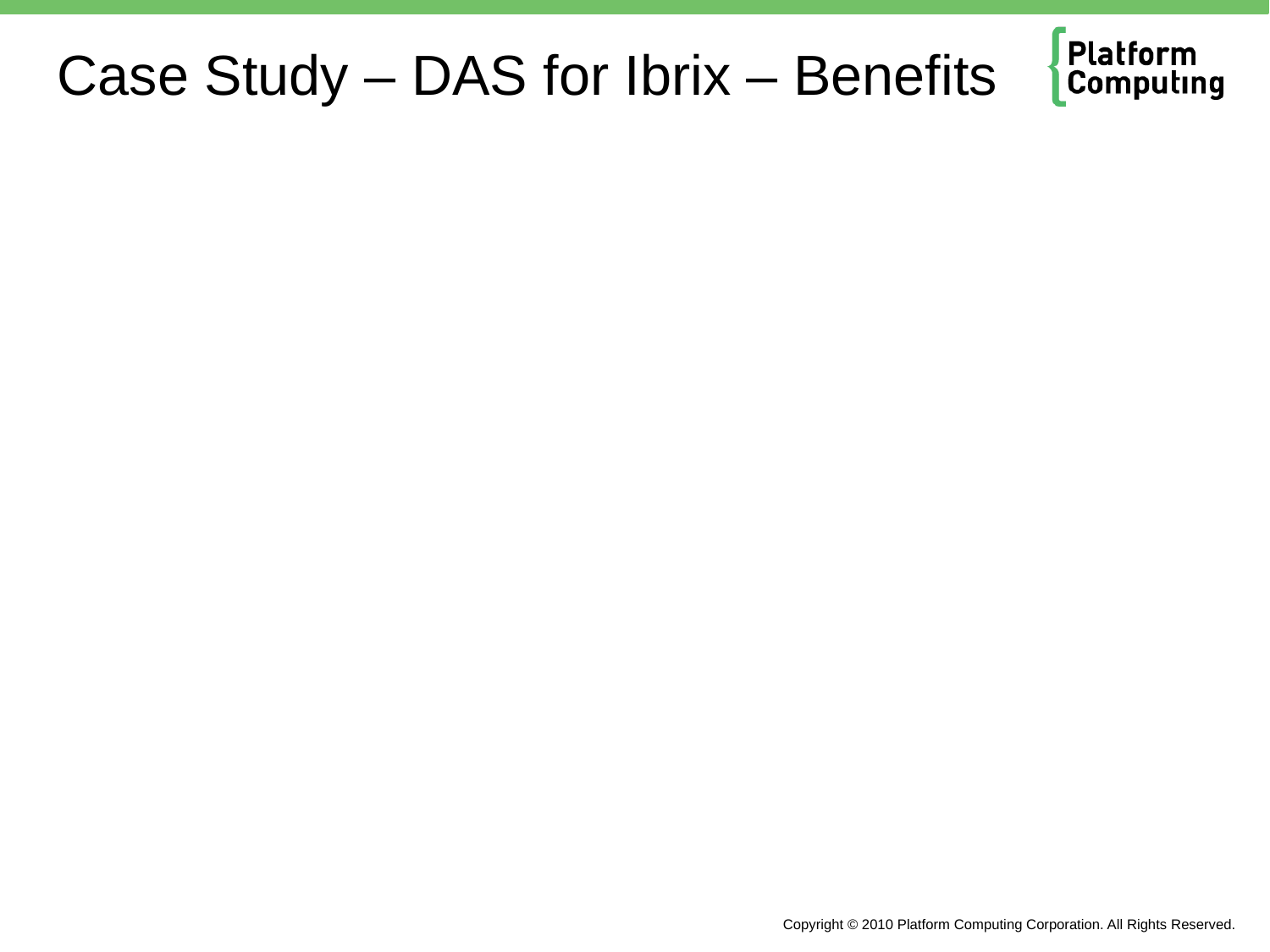

# Case Study – DAS for Ibrix – Benefits
Network traffic among nodes in the cluster and between nodes and storages has been significantly reduced.
Less network traffic and faster file access has increased overall application performance and enabled scalability.
Increased the level of consolidation creates savings.
Eliminate the cost of SAN adapters, switches, and disk arrays for storage services
Eliminates the cost of dedicated servers running clustered file services.